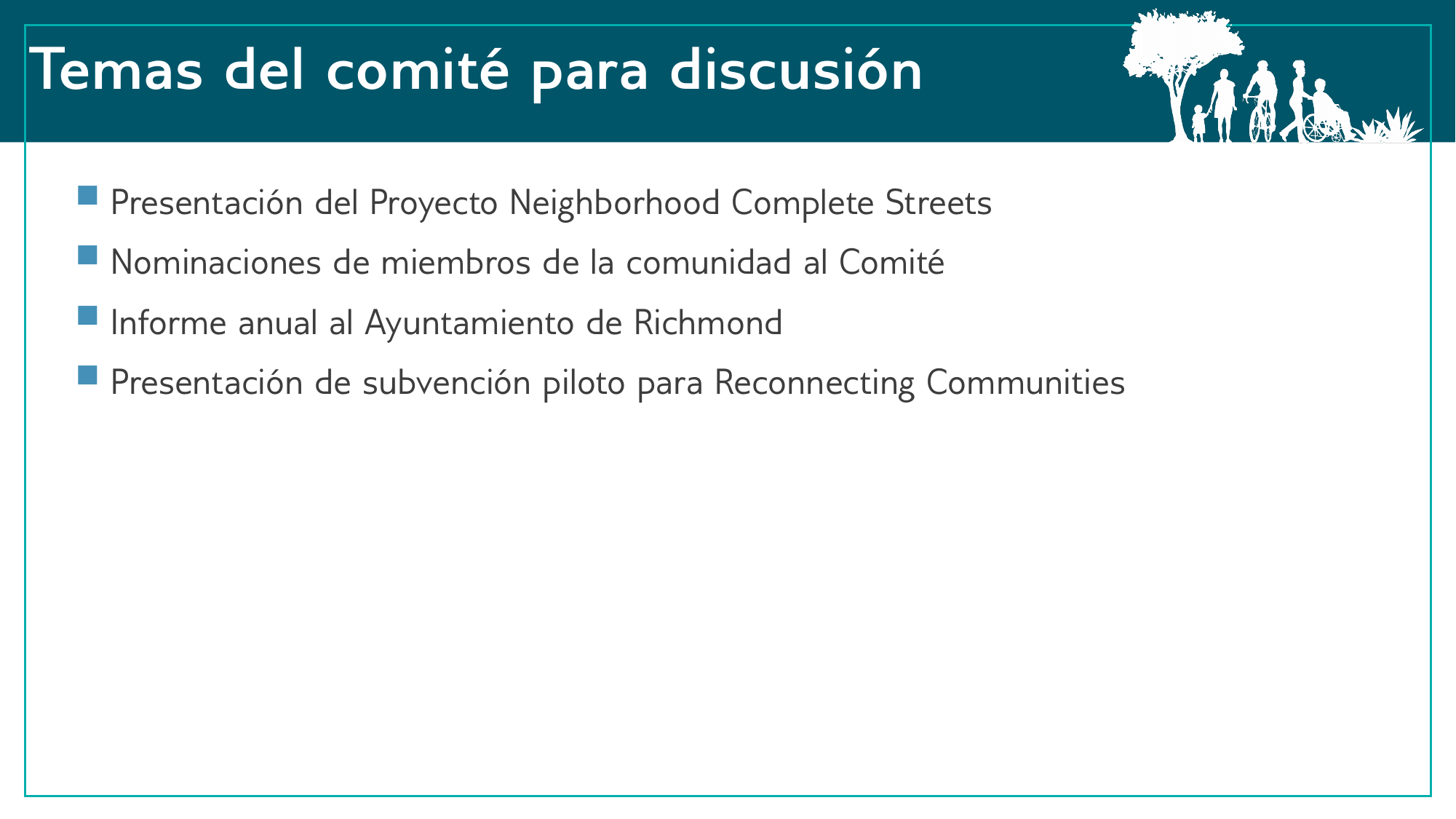

Temas del comité para discusión
Presentación del Proyecto Neighborhood Complete Streets
Nominaciones de miembros de la comunidad al Comité
Informe anual al Ayuntamiento de Richmond
Presentación de subvención piloto para Reconnecting Communities